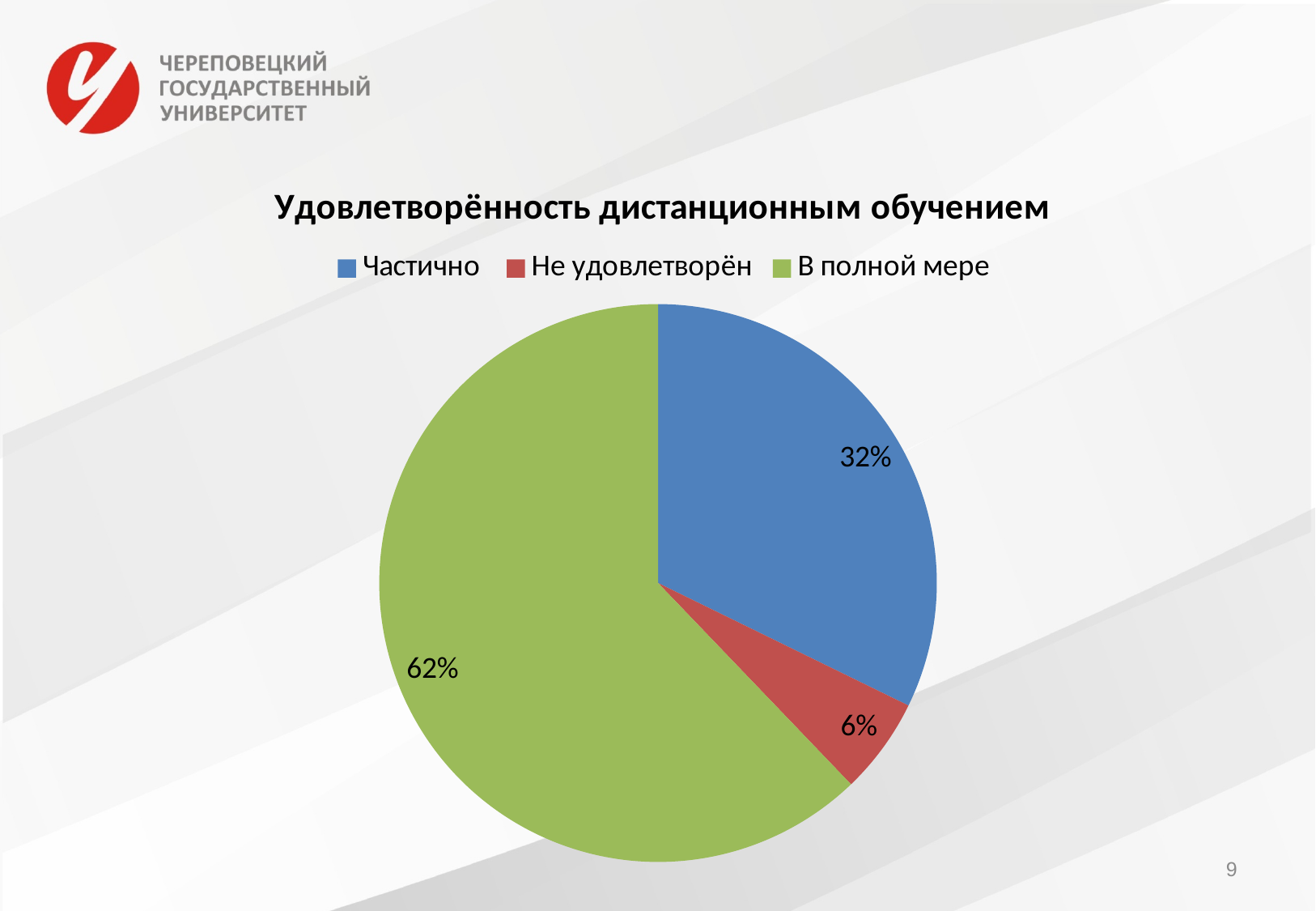

### Chart:

| Category | Удовлетворённость дистанционным обучением  |
|---|---|
| Частично  | 98.0 |
| Не удовлетворён | 17.0 |
| В полной мере  | 189.0 |
9